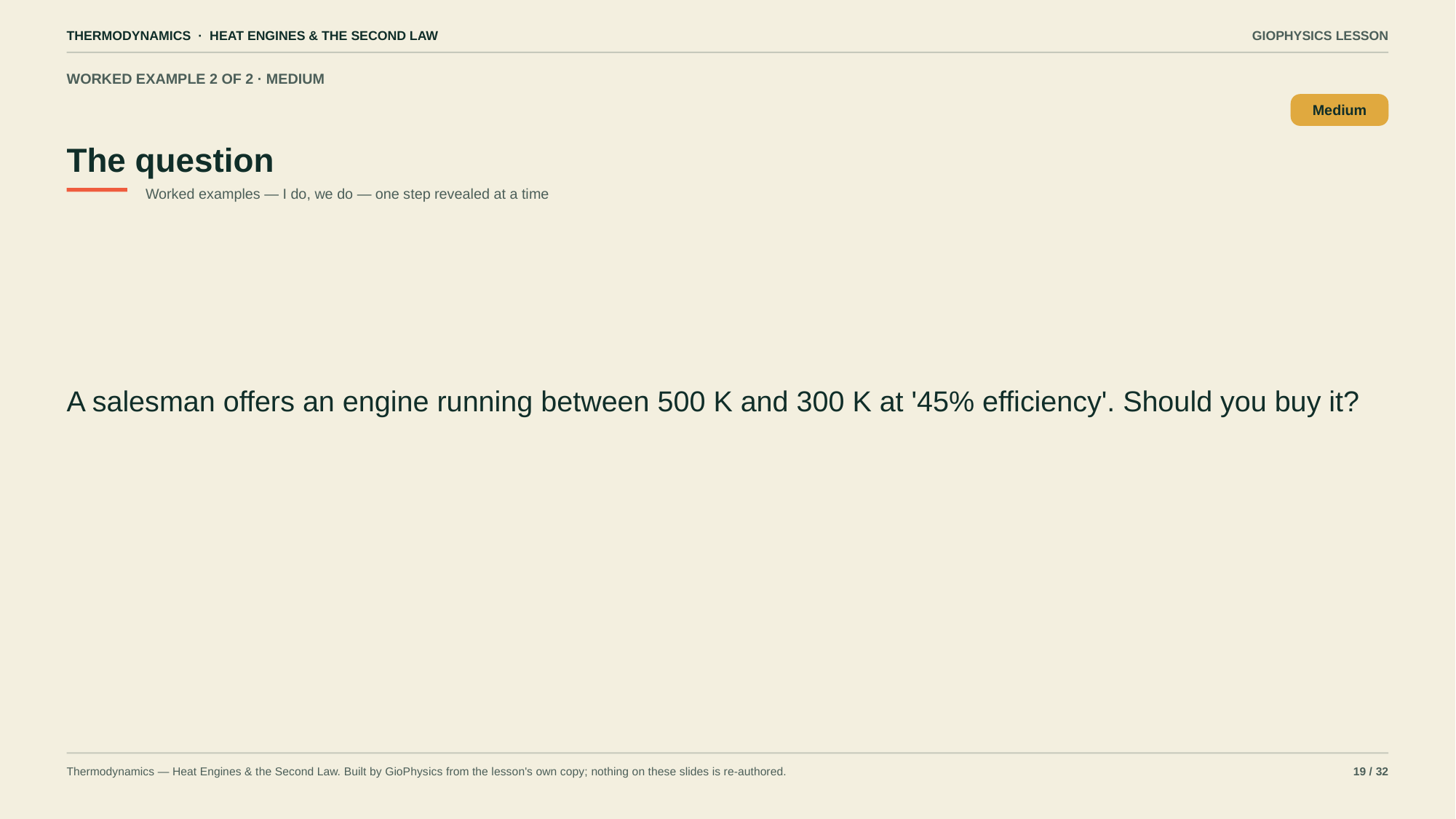

THERMODYNAMICS  ·  HEAT ENGINES & THE SECOND LAW
GIOPHYSICS LESSON

WORKED EXAMPLE 2 OF 2 · MEDIUM
The question

Medium
Worked examples — I do, we do — one step revealed at a time

A salesman offers an engine running between 500 K and 300 K at '45% efficiency'. Should you buy it?

Thermodynamics — Heat Engines & the Second Law. Built by GioPhysics from the lesson's own copy; nothing on these slides is re-authored.
19 / 32